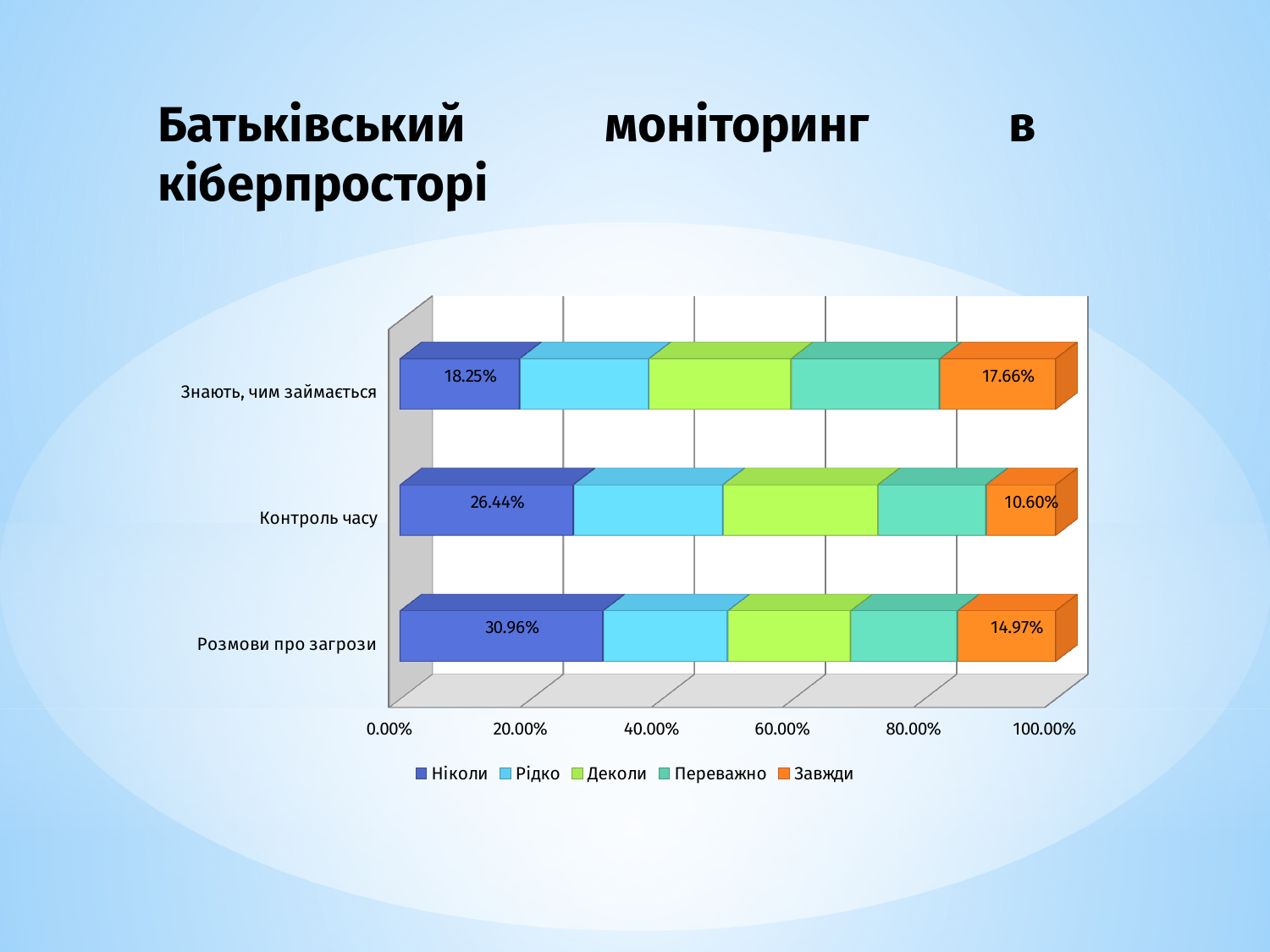

# Батьківський моніторинг в кіберпросторі

[unsupported chart]